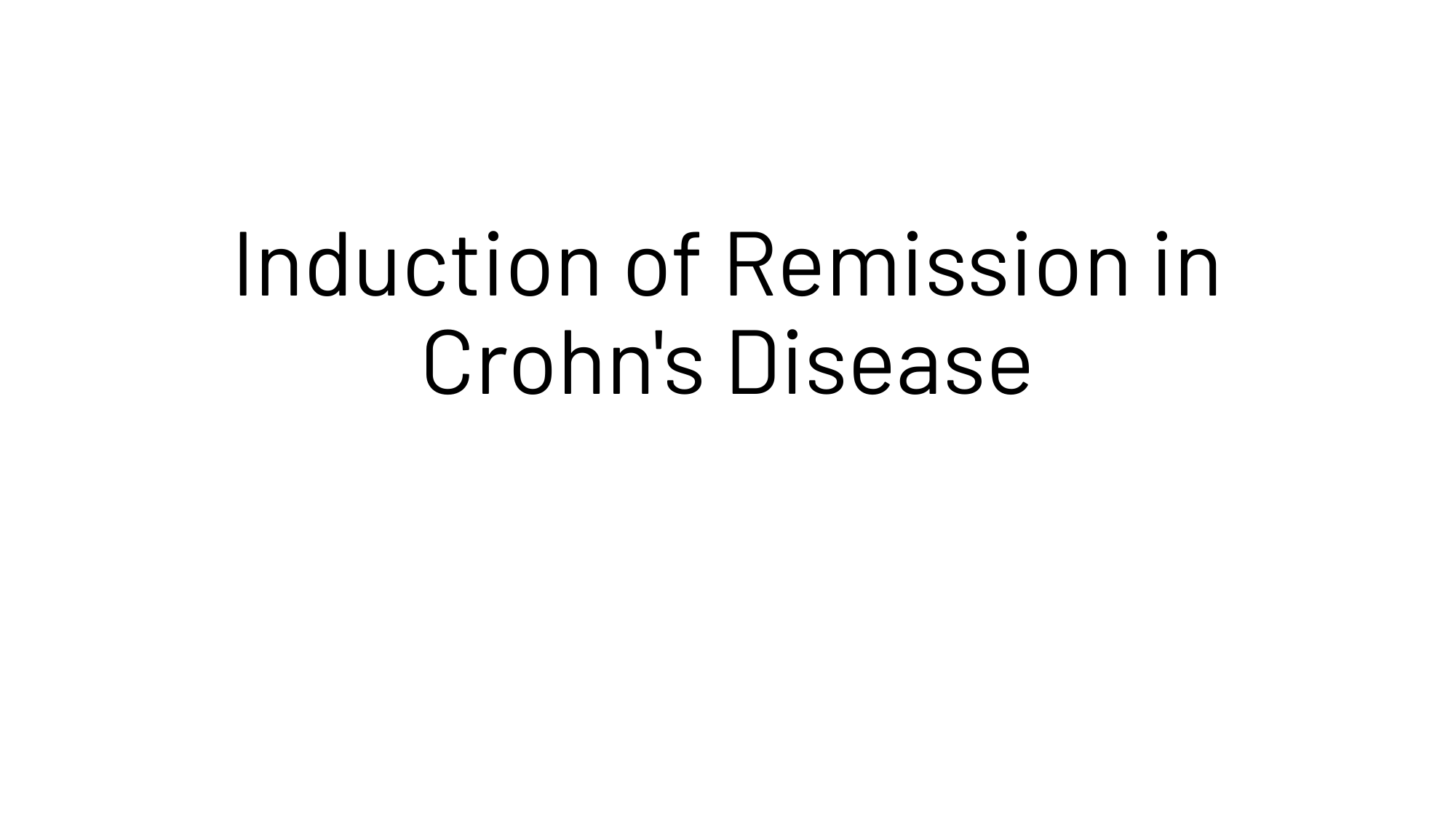

# Induction of Remission in Crohn's Disease